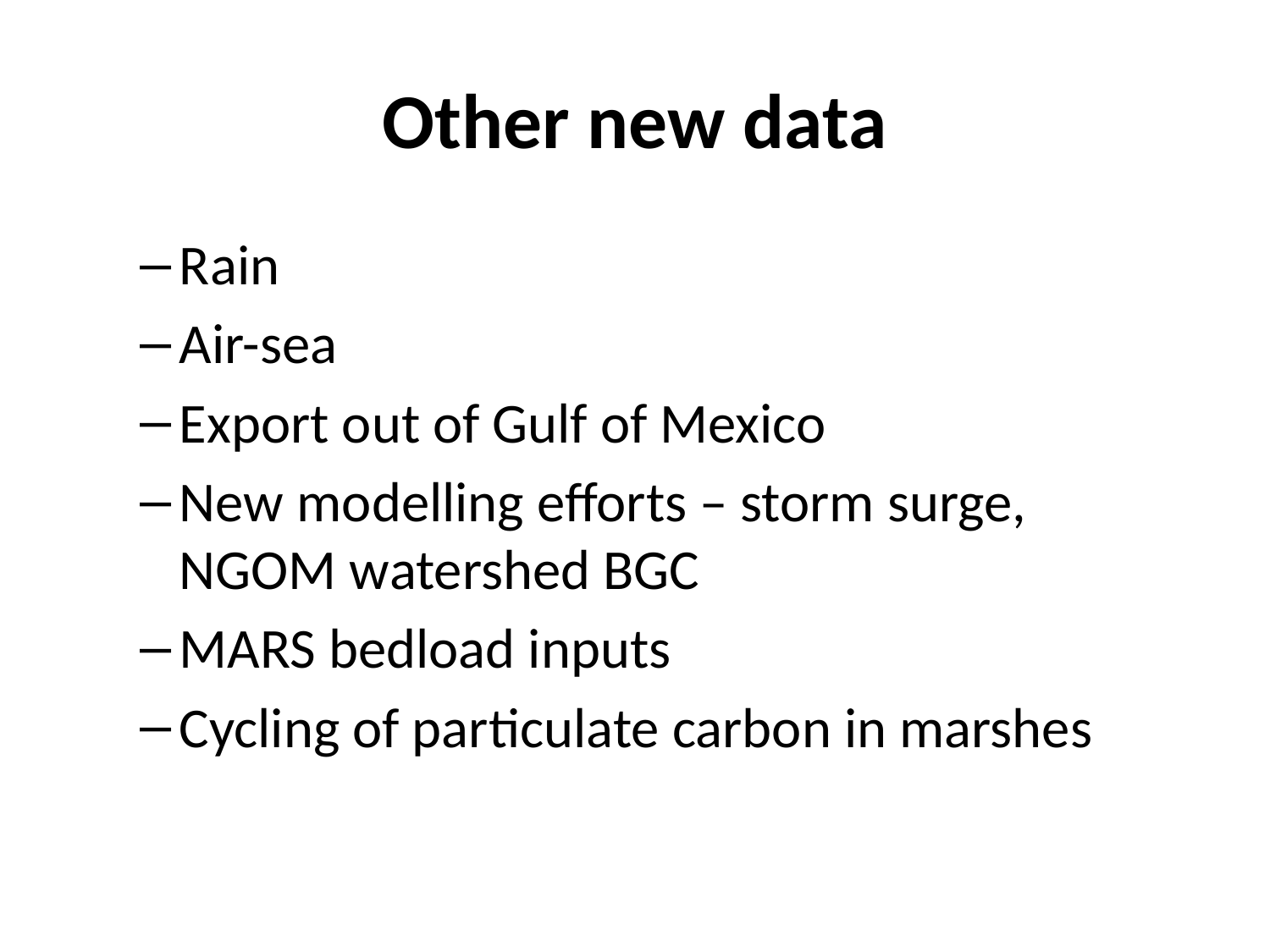

# Other new data
Rain
Air-sea
Export out of Gulf of Mexico
New modelling efforts – storm surge, NGOM watershed BGC
MARS bedload inputs
Cycling of particulate carbon in marshes